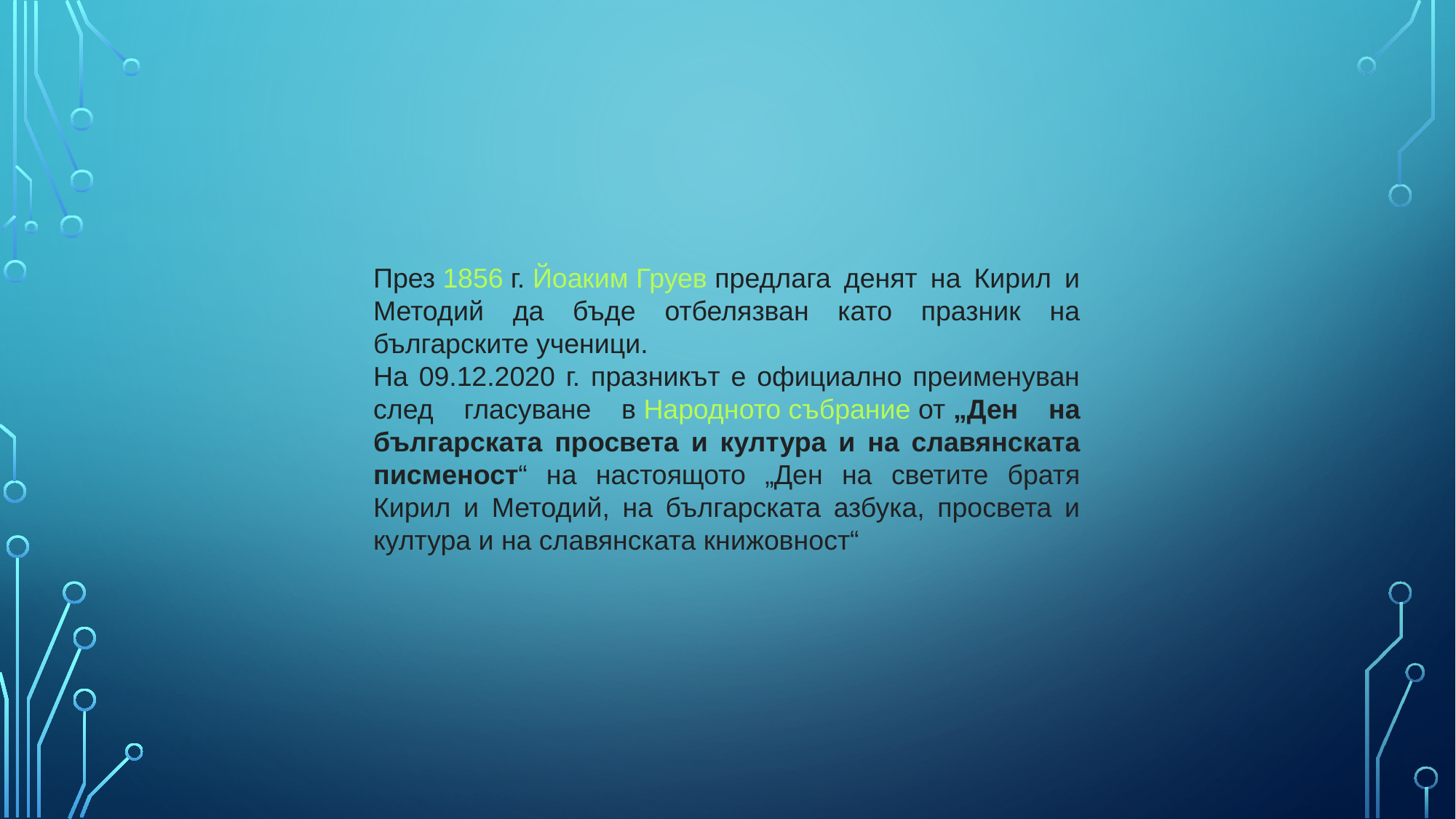

През 1856 г. Йоаким Груев предлага денят на Кирил и Методий да бъде отбелязван като празник на българските ученици.
На 09.12.2020 г. празникът е официално преименуван след гласуване в Народното събрание от „Ден на българската просвета и култура и на славянската писменост“ на настоящото „Ден на светите братя Кирил и Методий, на българската азбука, просвета и култура и на славянската книжовност“